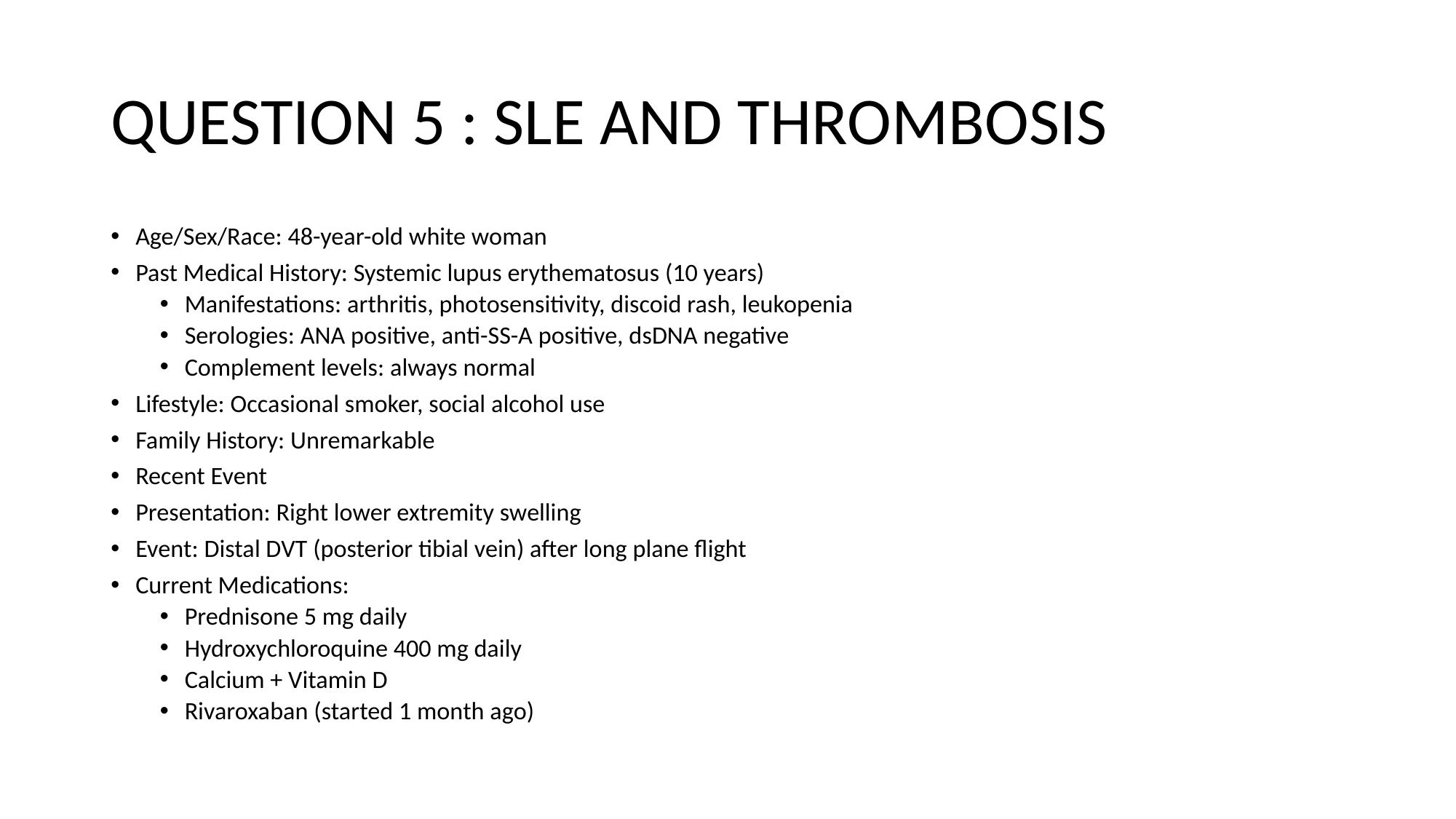

# QUESTION 5 : SLE AND THROMBOSIS
Age/Sex/Race: 48-year-old white woman
Past Medical History: Systemic lupus erythematosus (10 years)
Manifestations: arthritis, photosensitivity, discoid rash, leukopenia
Serologies: ANA positive, anti-SS-A positive, dsDNA negative
Complement levels: always normal
Lifestyle: Occasional smoker, social alcohol use
Family History: Unremarkable
Recent Event
Presentation: Right lower extremity swelling
Event: Distal DVT (posterior tibial vein) after long plane flight
Current Medications:
Prednisone 5 mg daily
Hydroxychloroquine 400 mg daily
Calcium + Vitamin D
Rivaroxaban (started 1 month ago)